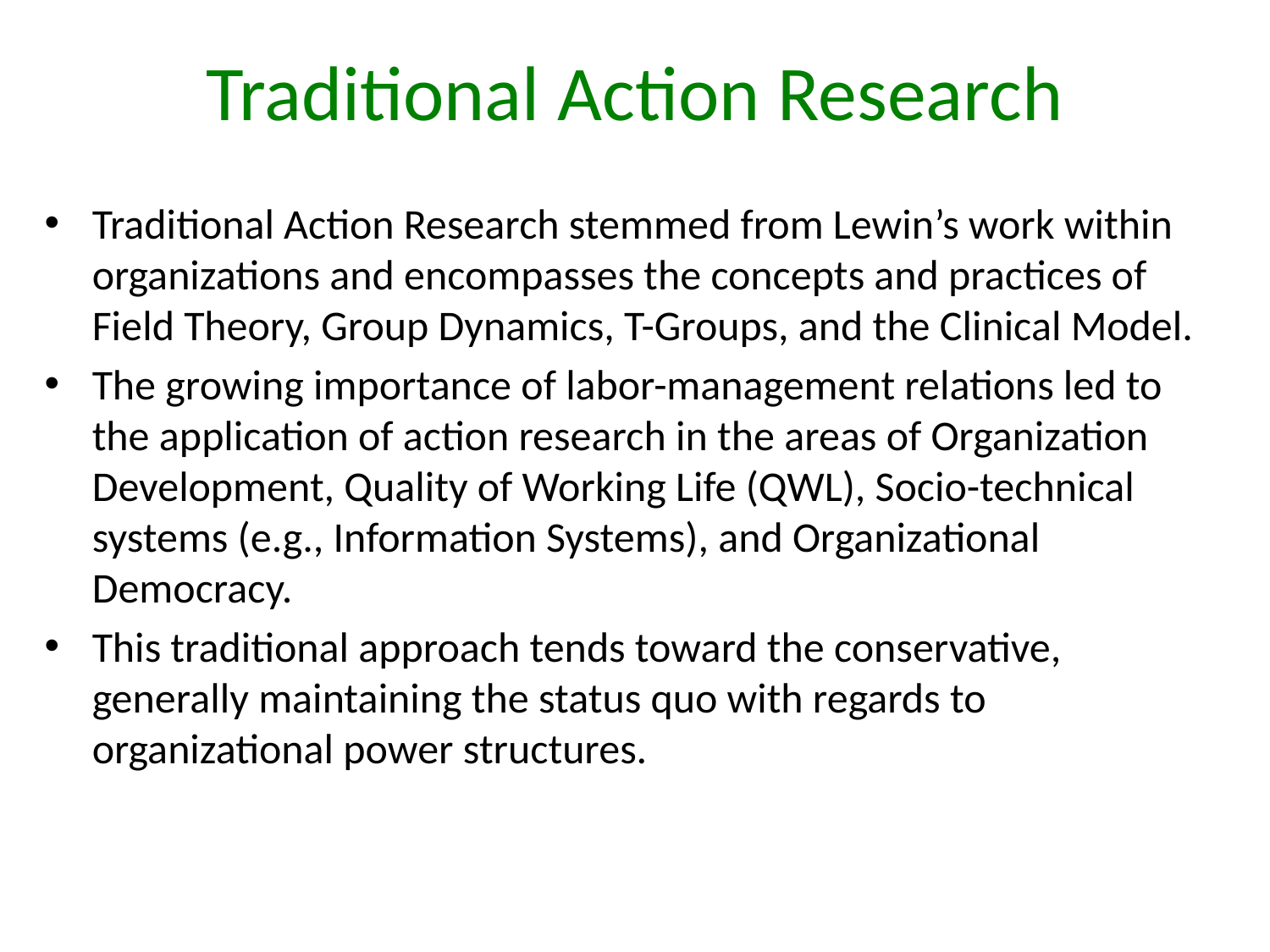

# Traditional Action Research
Traditional Action Research stemmed from Lewin’s work within organizations and encompasses the concepts and practices of Field Theory, Group Dynamics, T-Groups, and the Clinical Model.
The growing importance of labor-management relations led to the application of action research in the areas of Organization Development, Quality of Working Life (QWL), Socio-technical systems (e.g., Information Systems), and Organizational Democracy.
This traditional approach tends toward the conservative, generally maintaining the status quo with regards to organizational power structures.